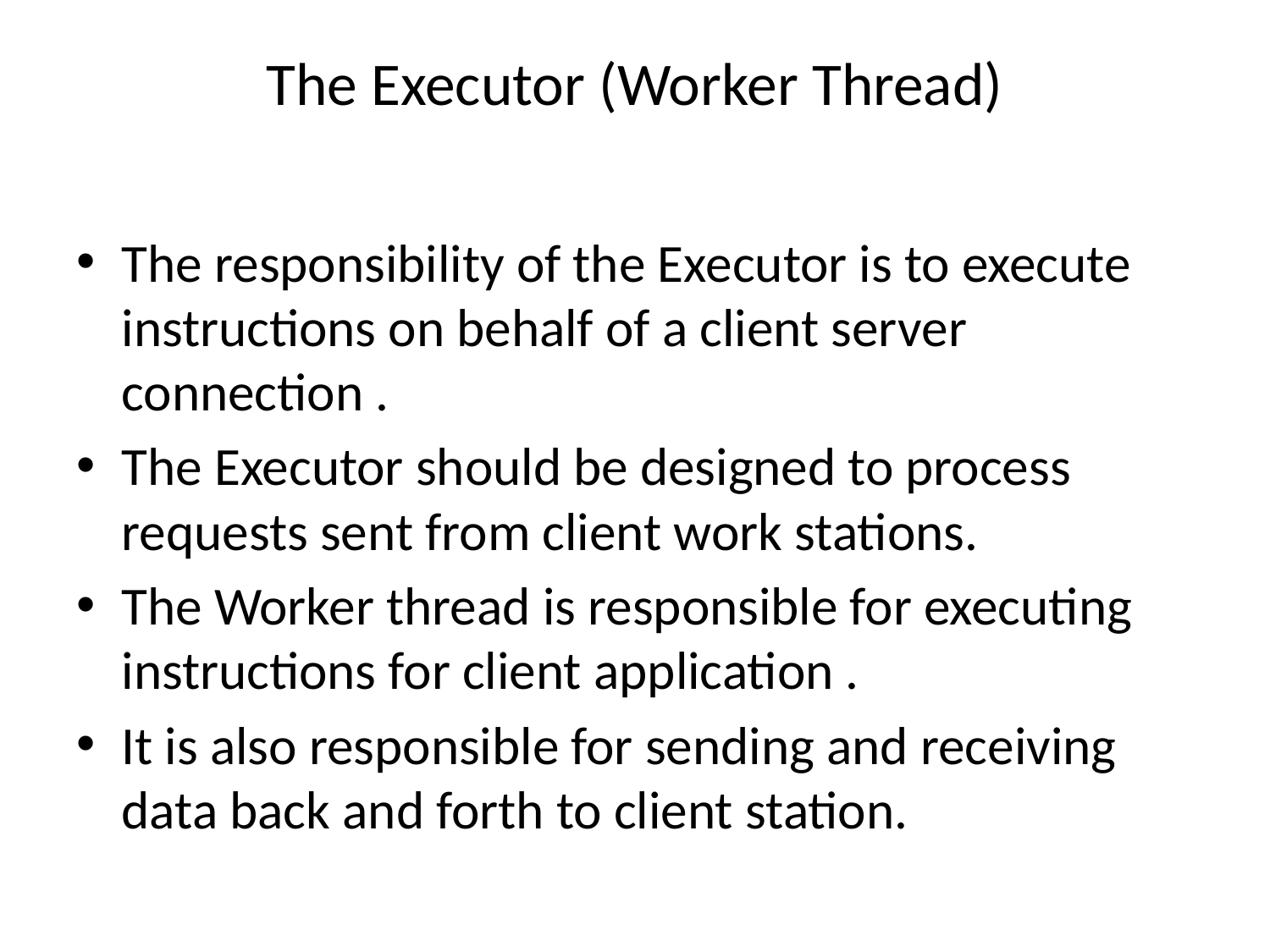

# The Executor (Worker Thread)
The responsibility of the Executor is to execute instructions on behalf of a client server connection .
The Executor should be designed to process requests sent from client work stations.
The Worker thread is responsible for executing instructions for client application .
It is also responsible for sending and receiving data back and forth to client station.